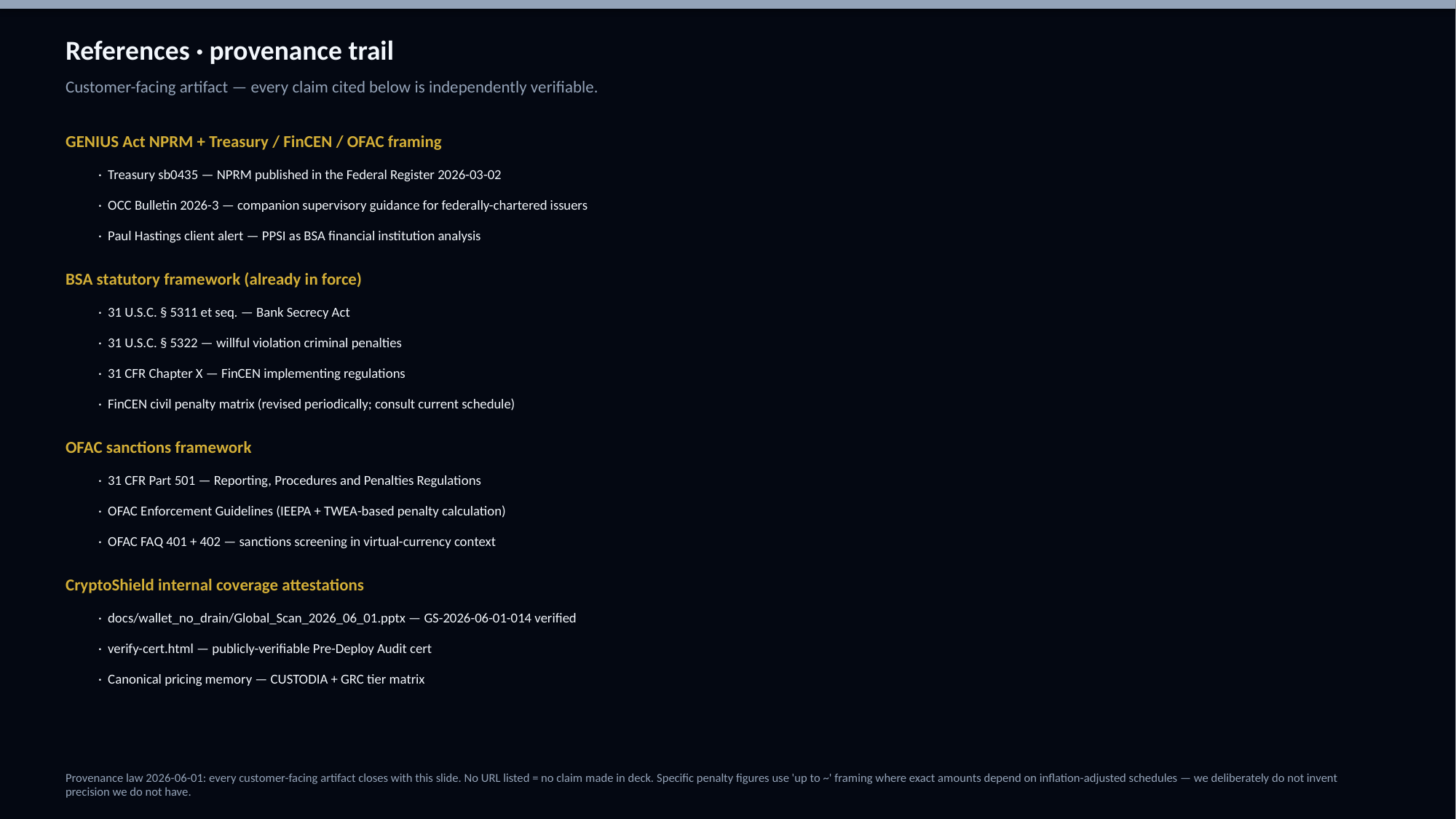

References · provenance trail
Customer-facing artifact — every claim cited below is independently verifiable.
GENIUS Act NPRM + Treasury / FinCEN / OFAC framing
·  Treasury sb0435 — NPRM published in the Federal Register 2026-03-02
·  OCC Bulletin 2026-3 — companion supervisory guidance for federally-chartered issuers
·  Paul Hastings client alert — PPSI as BSA financial institution analysis
BSA statutory framework (already in force)
·  31 U.S.C. § 5311 et seq. — Bank Secrecy Act
·  31 U.S.C. § 5322 — willful violation criminal penalties
·  31 CFR Chapter X — FinCEN implementing regulations
·  FinCEN civil penalty matrix (revised periodically; consult current schedule)
OFAC sanctions framework
·  31 CFR Part 501 — Reporting, Procedures and Penalties Regulations
·  OFAC Enforcement Guidelines (IEEPA + TWEA-based penalty calculation)
·  OFAC FAQ 401 + 402 — sanctions screening in virtual-currency context
CryptoShield internal coverage attestations
·  docs/wallet_no_drain/Global_Scan_2026_06_01.pptx — GS-2026-06-01-014 verified
·  verify-cert.html — publicly-verifiable Pre-Deploy Audit cert
·  Canonical pricing memory — CUSTODIA + GRC tier matrix
Provenance law 2026-06-01: every customer-facing artifact closes with this slide. No URL listed = no claim made in deck. Specific penalty figures use 'up to ~' framing where exact amounts depend on inflation-adjusted schedules — we deliberately do not invent precision we do not have.